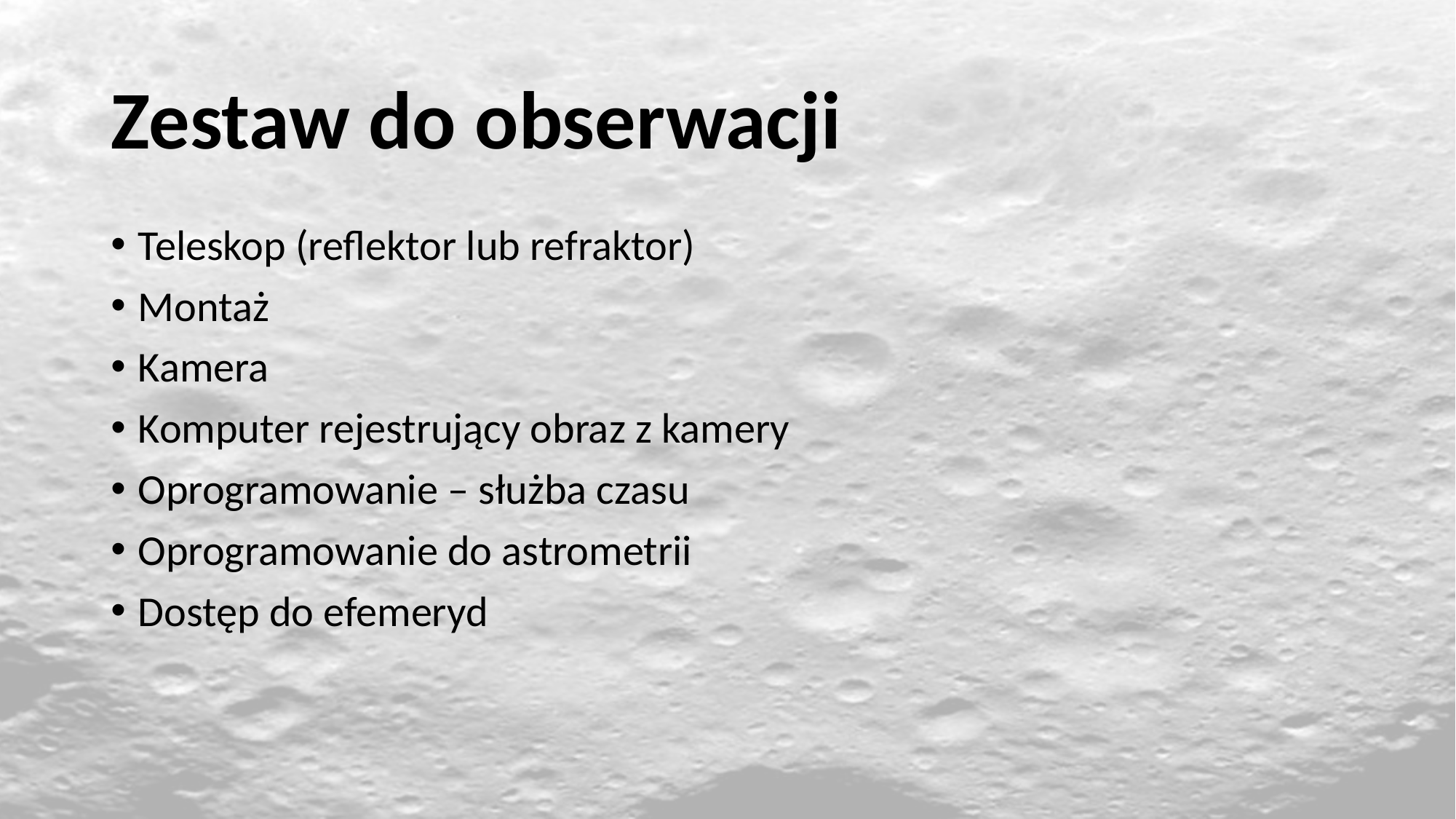

# Zestaw do obserwacji
Teleskop (reflektor lub refraktor)
Montaż
Kamera
Komputer rejestrujący obraz z kamery
Oprogramowanie – służba czasu
Oprogramowanie do astrometrii
Dostęp do efemeryd